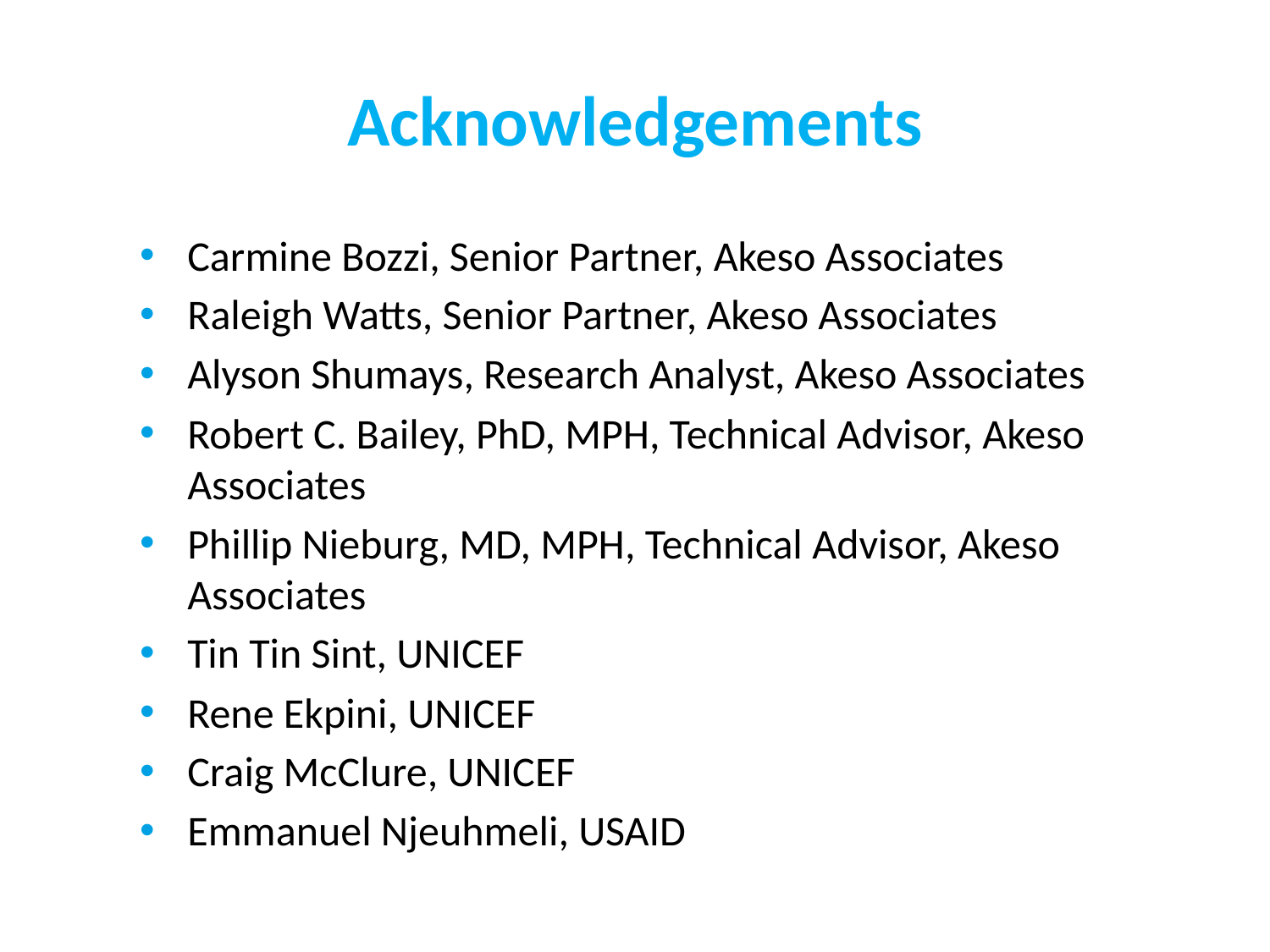

# Acknowledgements
Carmine Bozzi, Senior Partner, Akeso Associates
Raleigh Watts, Senior Partner, Akeso Associates
Alyson Shumays, Research Analyst, Akeso Associates
Robert C. Bailey, PhD, MPH, Technical Advisor, Akeso Associates
Phillip Nieburg, MD, MPH, Technical Advisor, Akeso Associates
Tin Tin Sint, UNICEF
Rene Ekpini, UNICEF
Craig McClure, UNICEF
Emmanuel Njeuhmeli, USAID